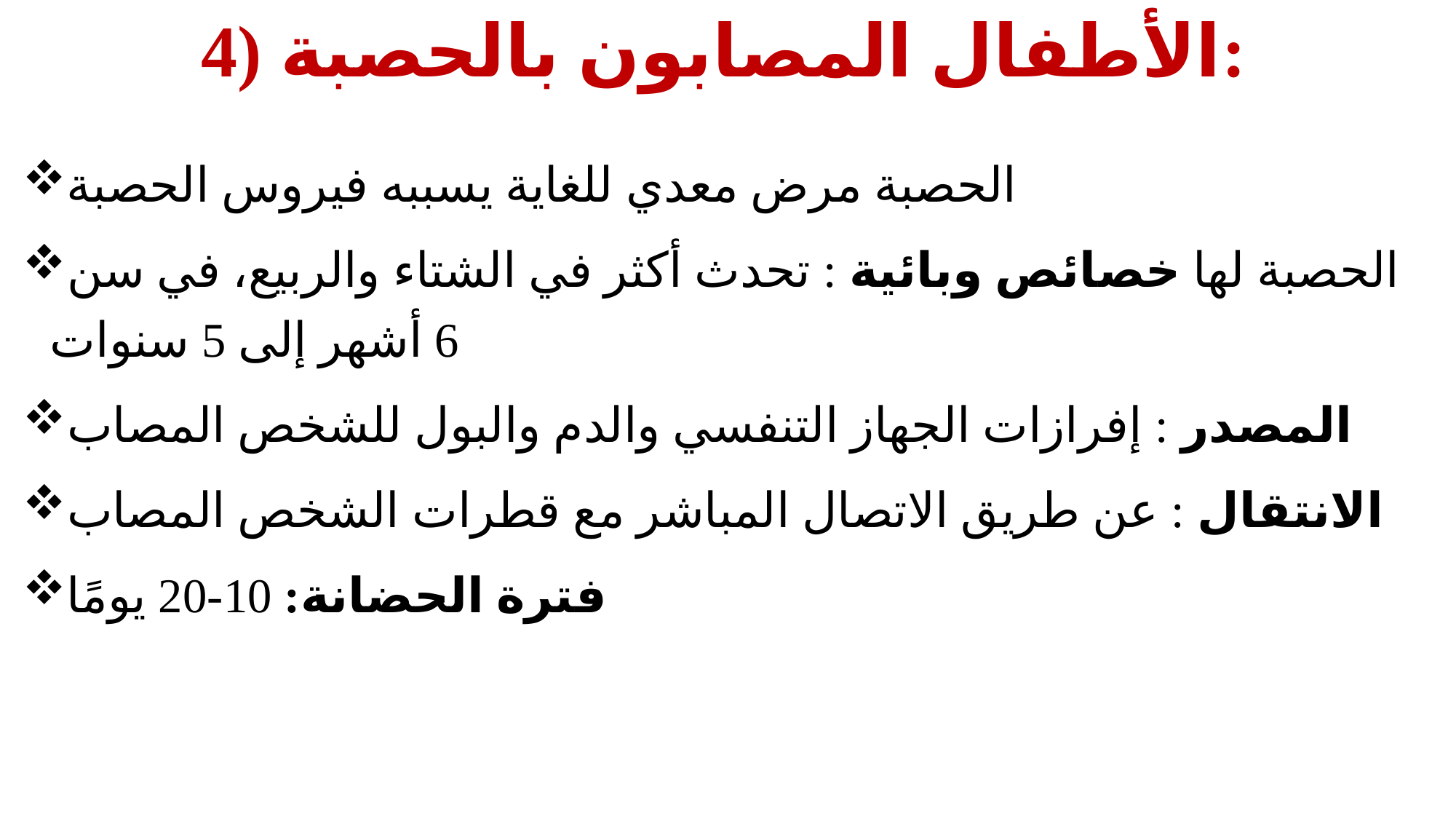

# 4) الأطفال المصابون بالحصبة:
الحصبة مرض معدي للغاية يسببه فيروس الحصبة
الحصبة لها خصائص وبائية : تحدث أكثر في الشتاء والربيع، في سن 6 أشهر إلى 5 سنوات
المصدر : إفرازات الجهاز التنفسي والدم والبول للشخص المصاب
الانتقال : عن طريق الاتصال المباشر مع قطرات الشخص المصاب
فترة الحضانة: 10-20 يومًا